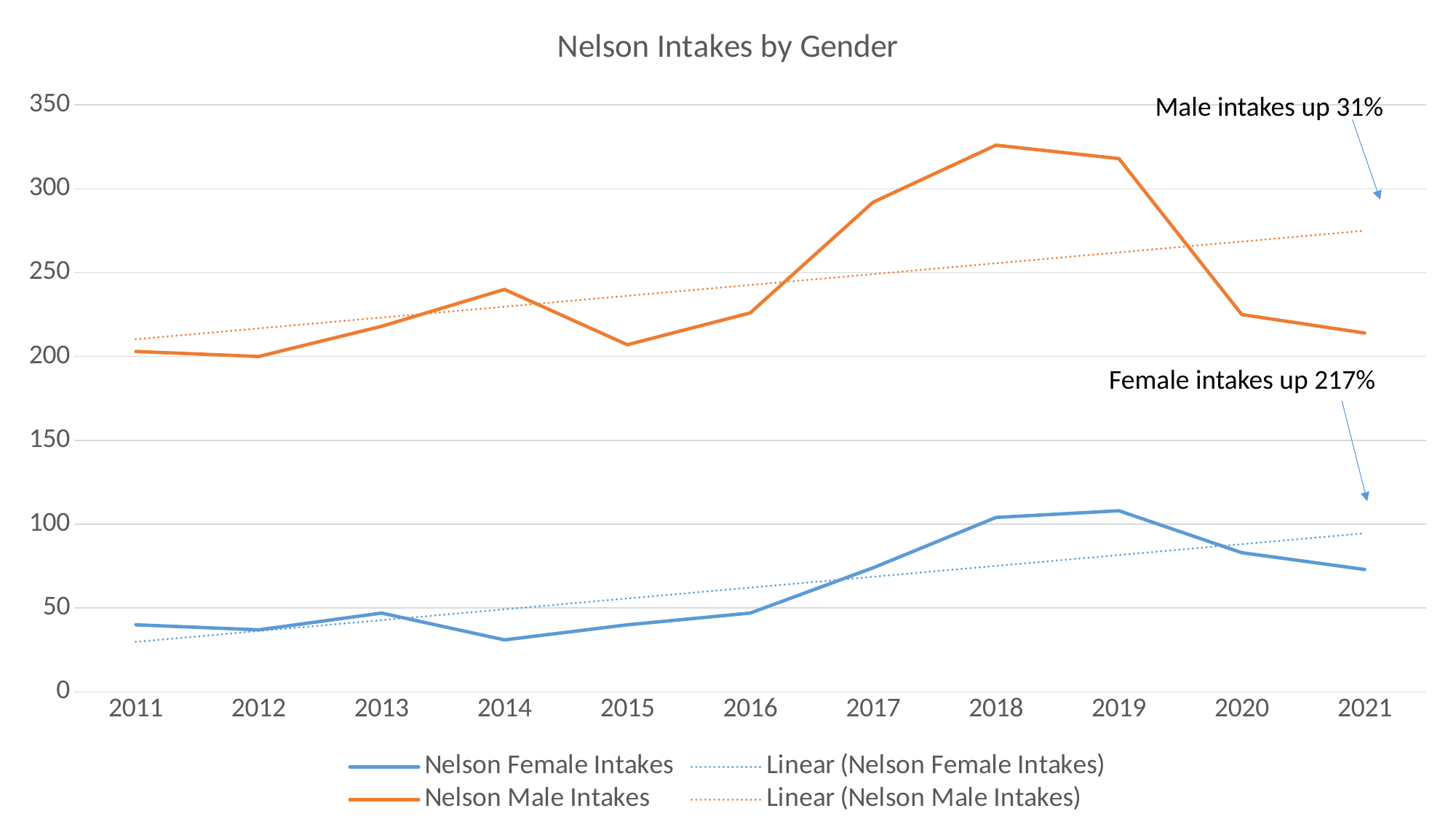

### Chart: Nelson Intakes by Gender

| Category | Nelson Female Intakes | Nelson Male Intakes |
|---|---|---|
| 2011 | 40.0 | 203.0 |
| 2012 | 37.0 | 200.0 |
| 2013 | 47.0 | 218.0 |
| 2014 | 31.0 | 240.0 |
| 2015 | 40.0 | 207.0 |
| 2016 | 47.0 | 226.0 |
| 2017 | 74.0 | 292.0 |
| 2018 | 104.0 | 326.0 |
| 2019 | 108.0 | 318.0 |
| 2020 | 83.0 | 225.0 |
| 2021 | 73.0 | 214.0 |
Male intakes up 31%
Female intakes up 217%